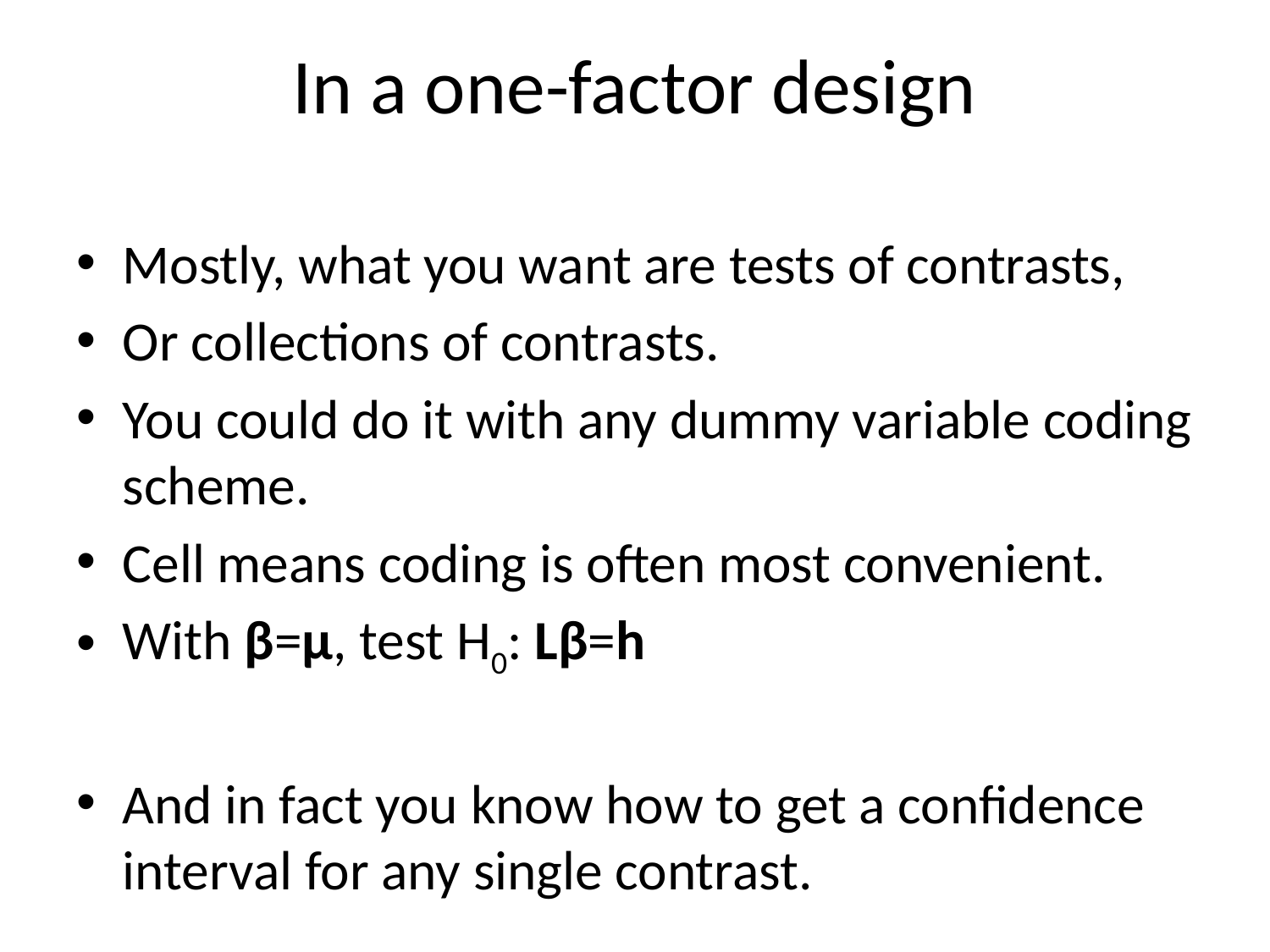

# In a one-factor design
Mostly, what you want are tests of contrasts,
Or collections of contrasts.
You could do it with any dummy variable coding scheme.
Cell means coding is often most convenient.
With β=μ, test H0: Lβ=h

And in fact you know how to get a confidence interval for any single contrast.